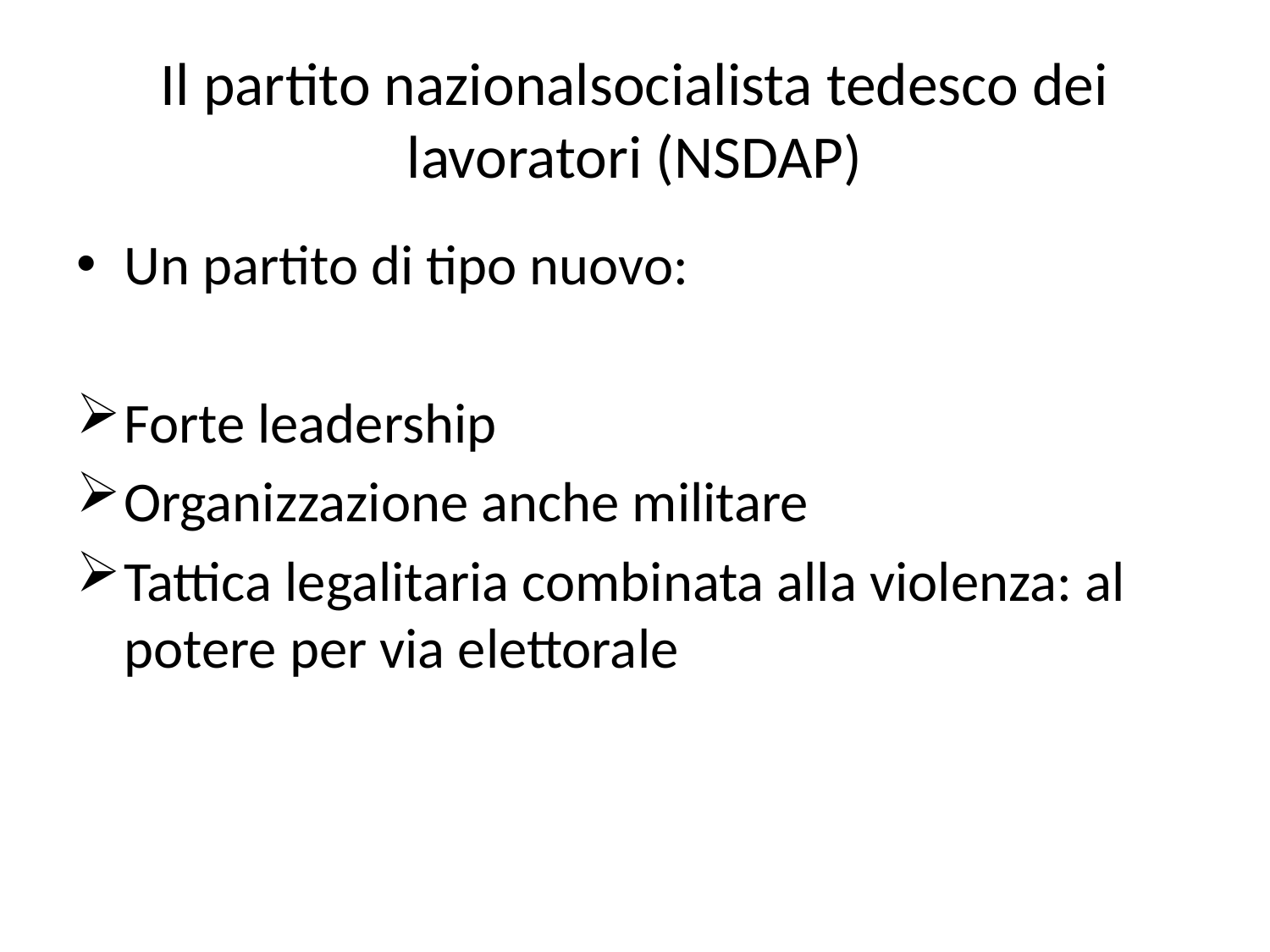

# Il partito nazionalsocialista tedesco dei lavoratori (NSDAP)
Un partito di tipo nuovo:

Forte leadership
Organizzazione anche militare
Tattica legalitaria combinata alla violenza: al potere per via elettorale